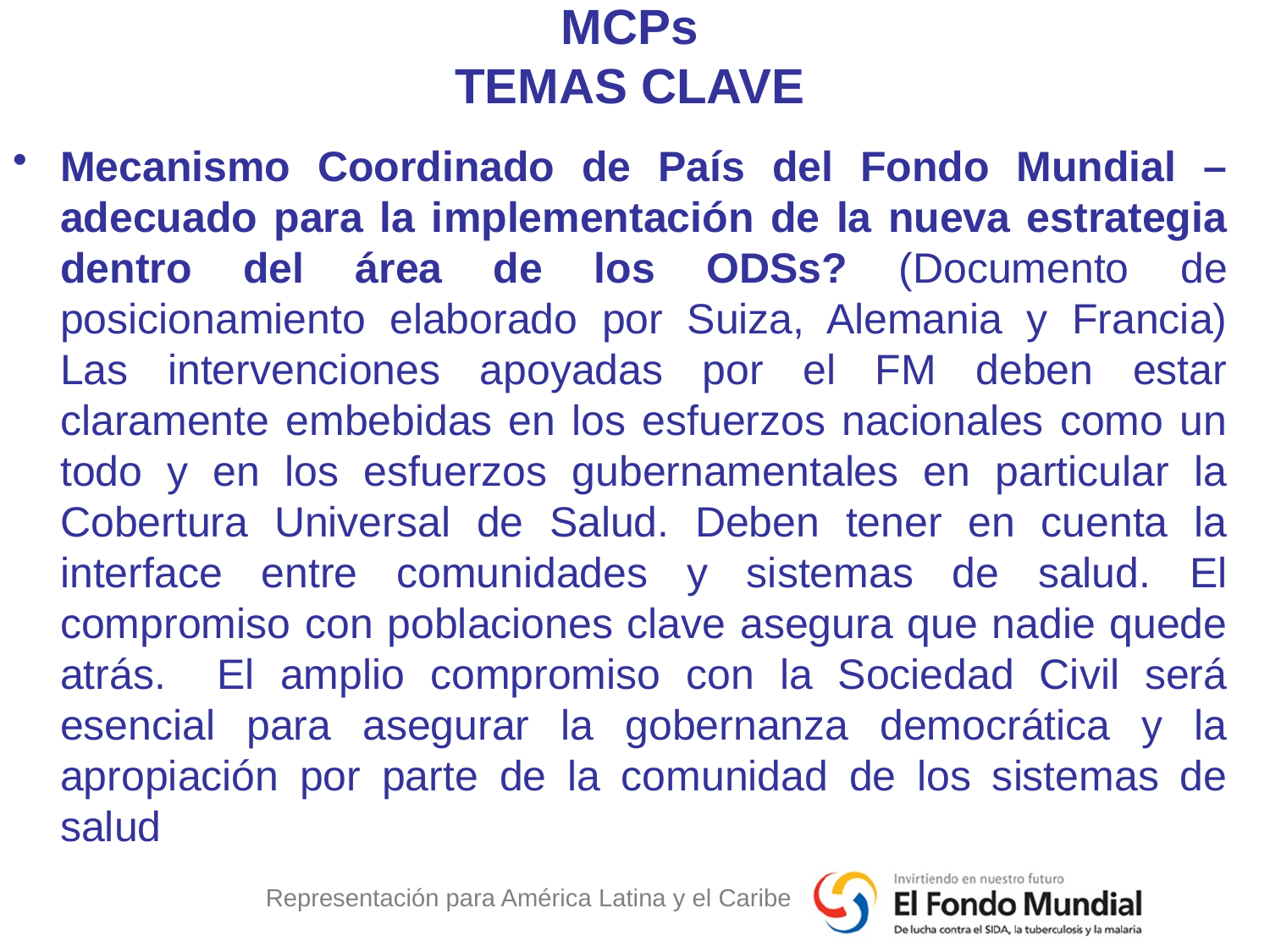

# MCPs TEMAS CLAVE

Mecanismo Coordinado de País del Fondo Mundial – adecuado para la implementación de la nueva estrategia dentro del área de los ODSs? (Documento de posicionamiento elaborado por Suiza, Alemania y Francia) Las intervenciones apoyadas por el FM deben estar claramente embebidas en los esfuerzos nacionales como un todo y en los esfuerzos gubernamentales en particular la Cobertura Universal de Salud. Deben tener en cuenta la interface entre comunidades y sistemas de salud. El compromiso con poblaciones clave asegura que nadie quede atrás.  El amplio compromiso con la Sociedad Civil será esencial para asegurar la gobernanza democrática y la apropiación por parte de la comunidad de los sistemas de salud

Representación para América Latina y el Caribe